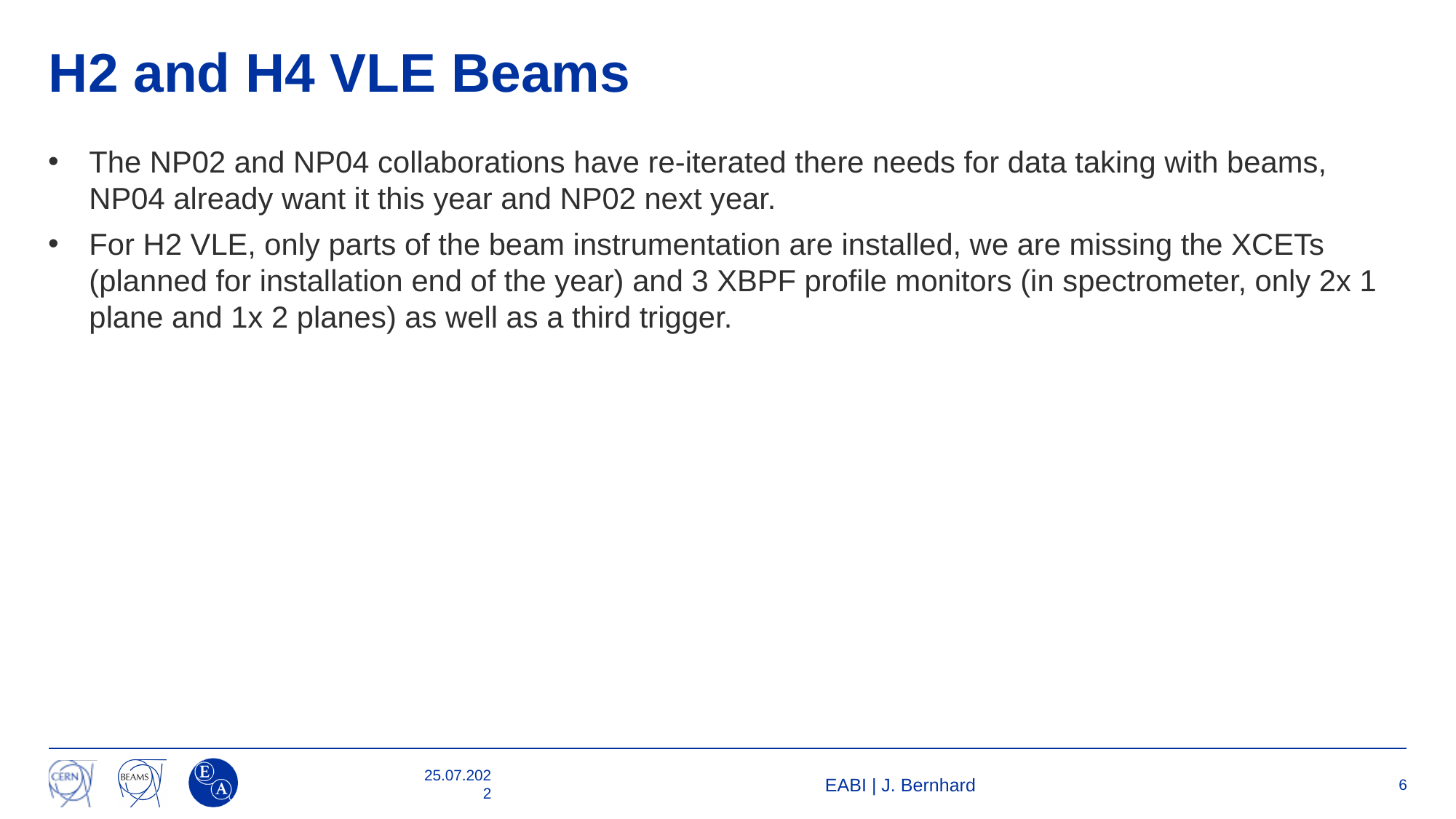

# H2 and H4 VLE Beams
The NP02 and NP04 collaborations have re-iterated there needs for data taking with beams, NP04 already want it this year and NP02 next year.
For H2 VLE, only parts of the beam instrumentation are installed, we are missing the XCETs (planned for installation end of the year) and 3 XBPF profile monitors (in spectrometer, only 2x 1 plane and 1x 2 planes) as well as a third trigger.
25.07.2022
EABI | J. Bernhard
6